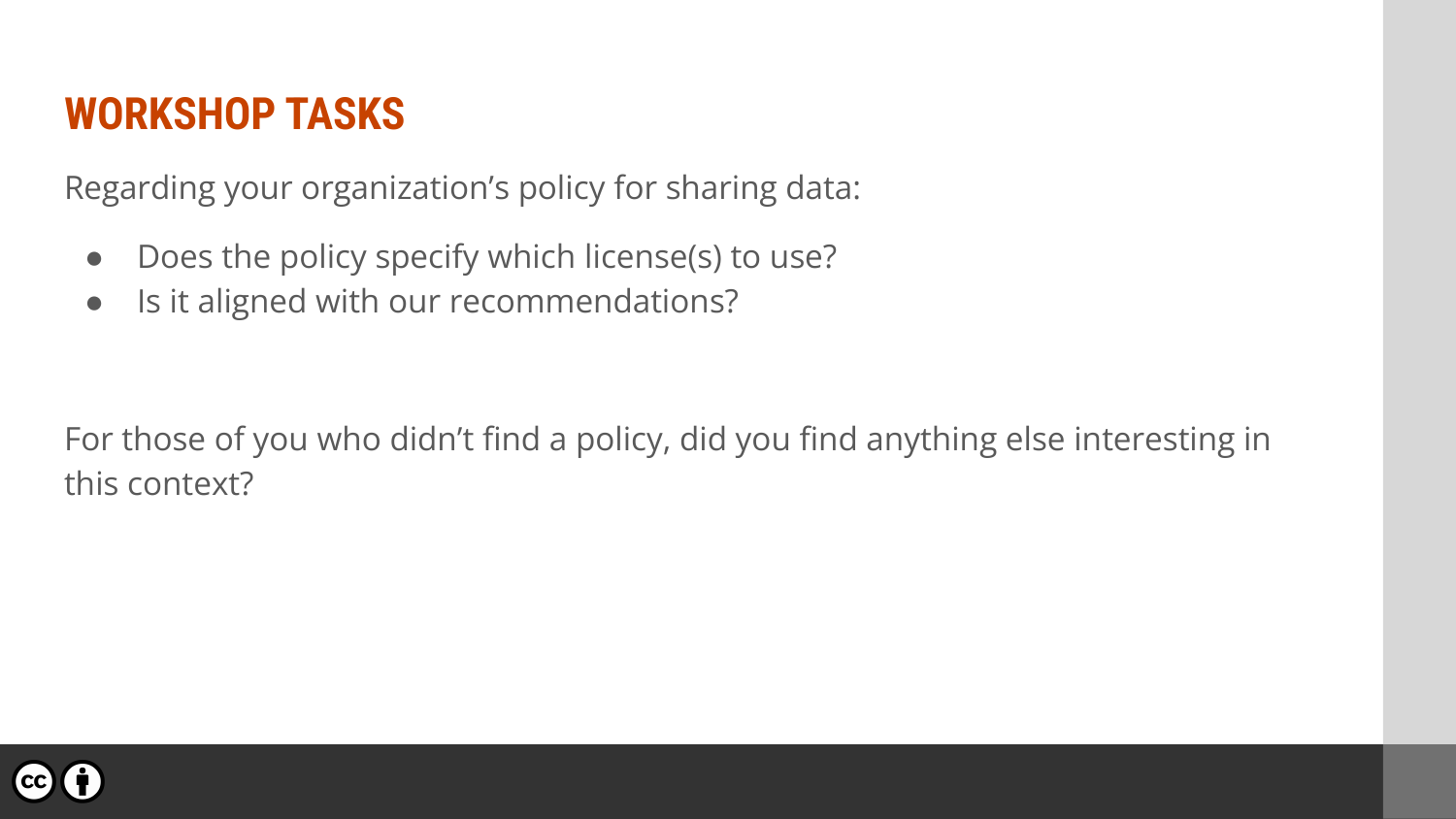

# WORKSHOP TASKS
Regarding your organization’s policy for sharing data:
Does the policy specify which license(s) to use?
Is it aligned with our recommendations?

For those of you who didn’t find a policy, did you find anything else interesting in this context?